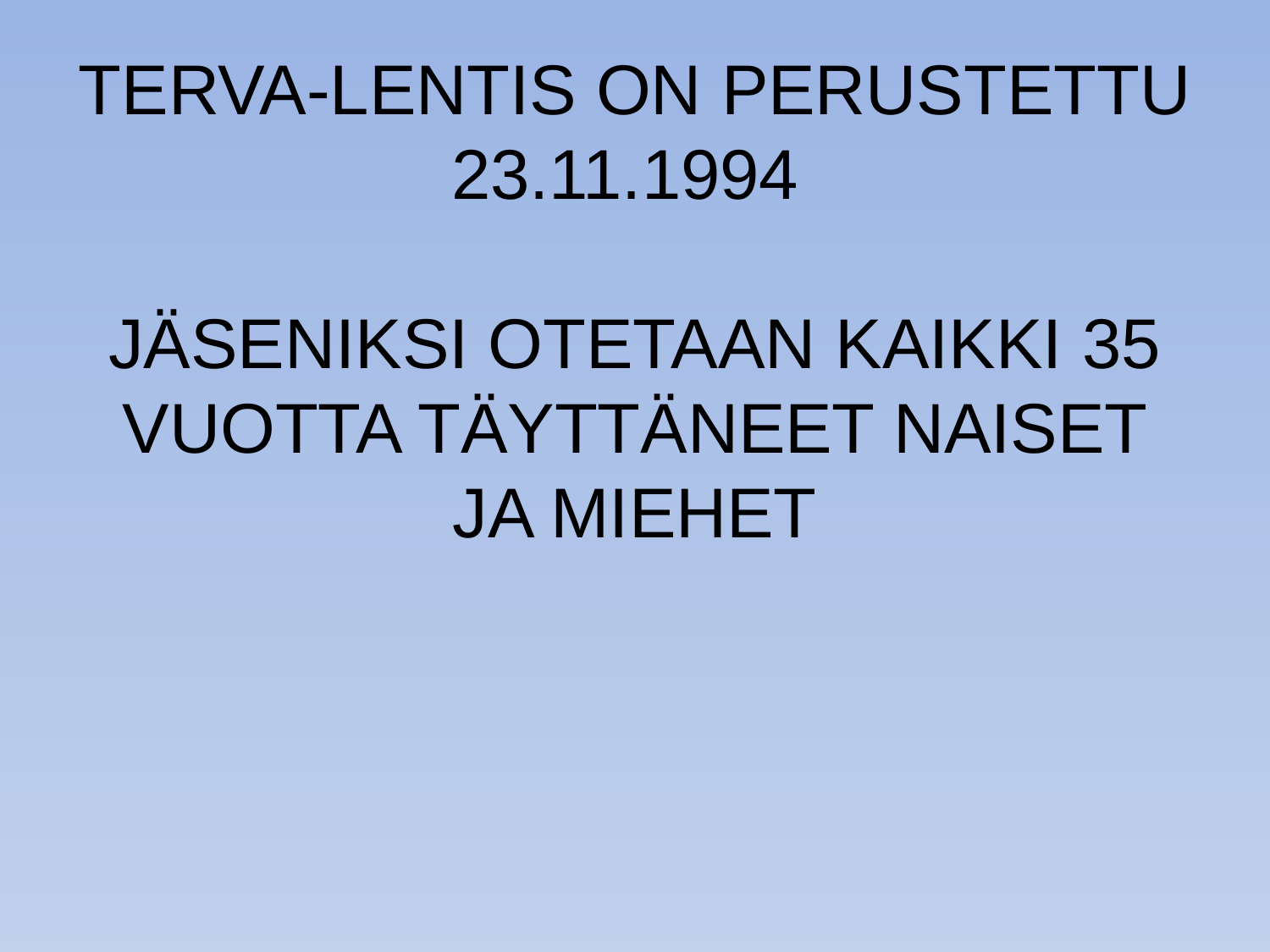

# TERVA-LENTIS ON PERUSTETTU 23.11.1994 JÄSENIKSI OTETAAN KAIKKI 35 VUOTTA TÄYTTÄNEET NAISET JA MIEHET